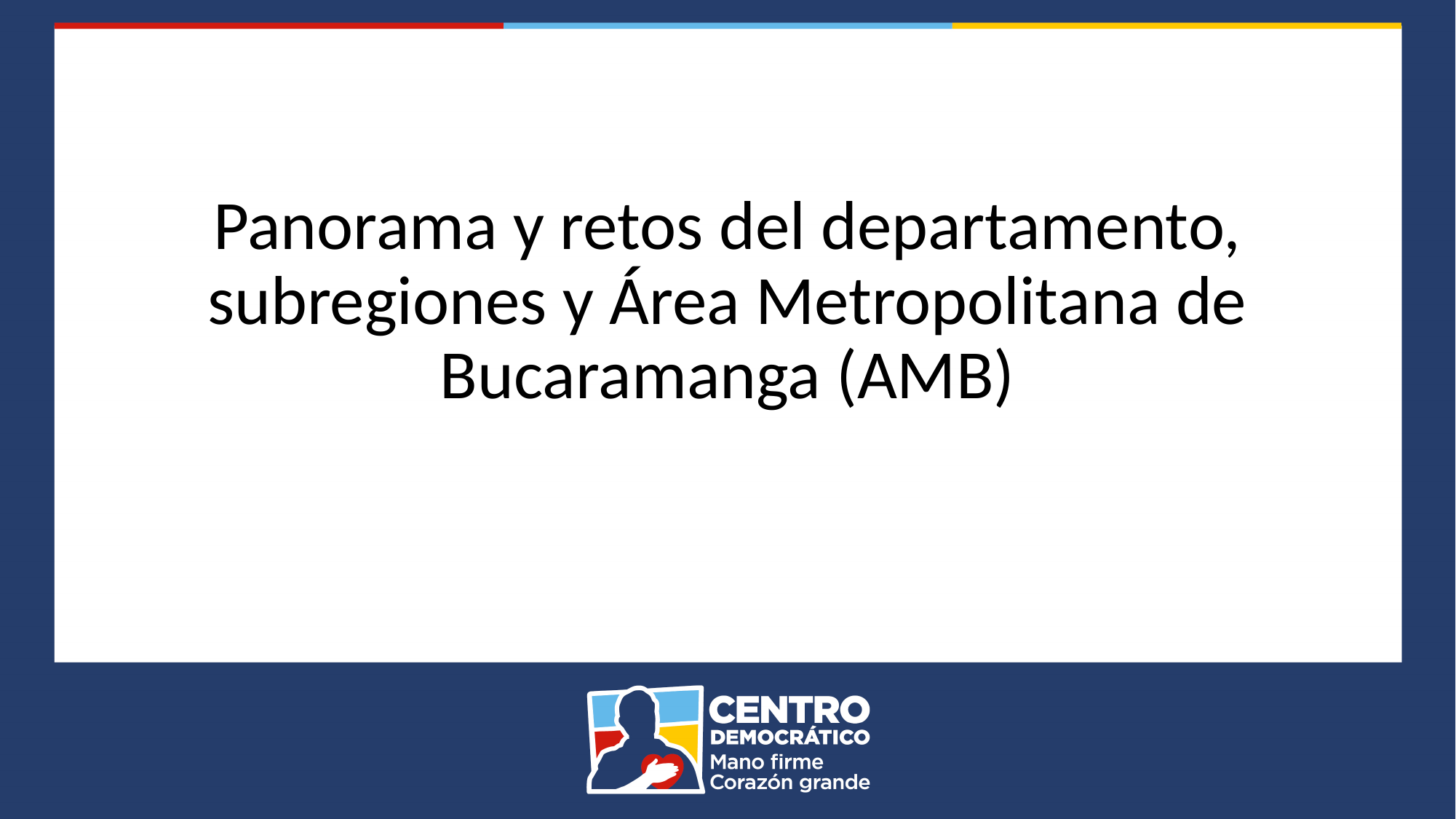

# Panorama y retos del departamento, subregiones y Área Metropolitana de Bucaramanga (AMB)